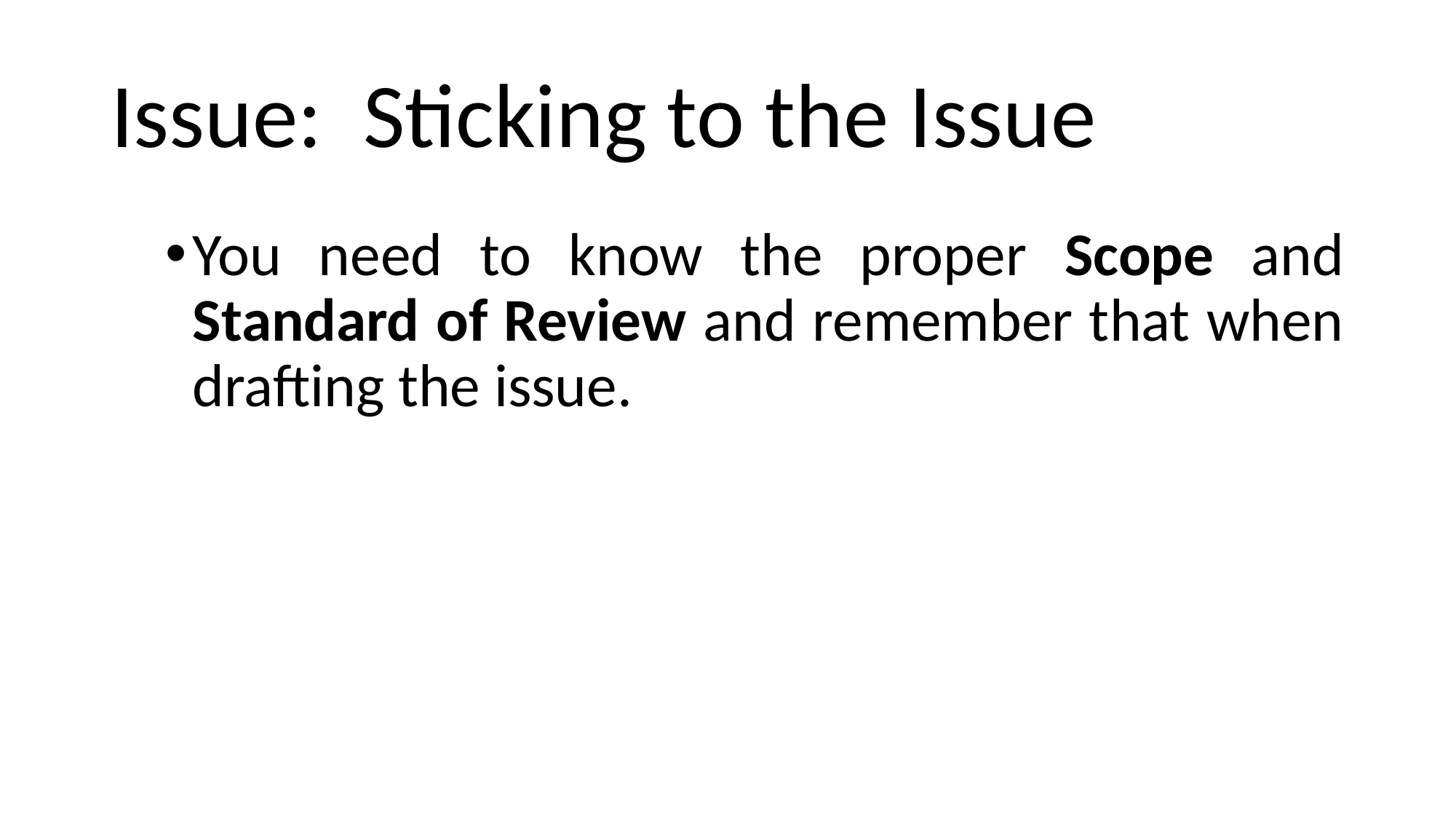

# Issue:  Sticking to the Issue
You need to know the proper Scope and Standard of Review and remember that when drafting the issue.